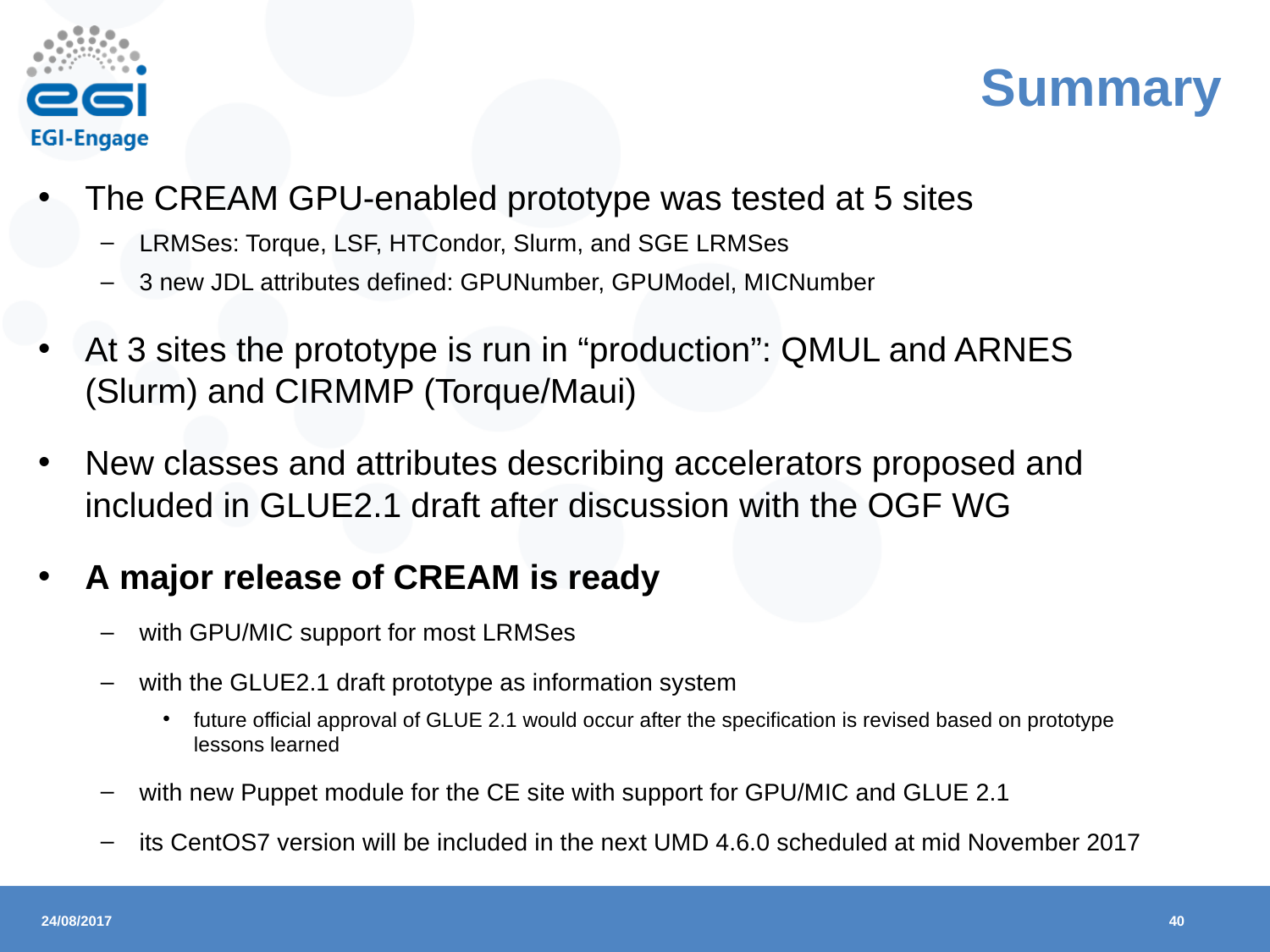

# Summary
The CREAM GPU-enabled prototype was tested at 5 sites
LRMSes: Torque, LSF, HTCondor, Slurm, and SGE LRMSes
3 new JDL attributes defined: GPUNumber, GPUModel, MICNumber
At 3 sites the prototype is run in “production”: QMUL and ARNES (Slurm) and CIRMMP (Torque/Maui)
New classes and attributes describing accelerators proposed and included in GLUE2.1 draft after discussion with the OGF WG
A major release of CREAM is ready
with GPU/MIC support for most LRMSes
with the GLUE2.1 draft prototype as information system
future official approval of GLUE 2.1 would occur after the specification is revised based on prototype lessons learned
with new Puppet module for the CE site with support for GPU/MIC and GLUE 2.1
its CentOS7 version will be included in the next UMD 4.6.0 scheduled at mid November 2017